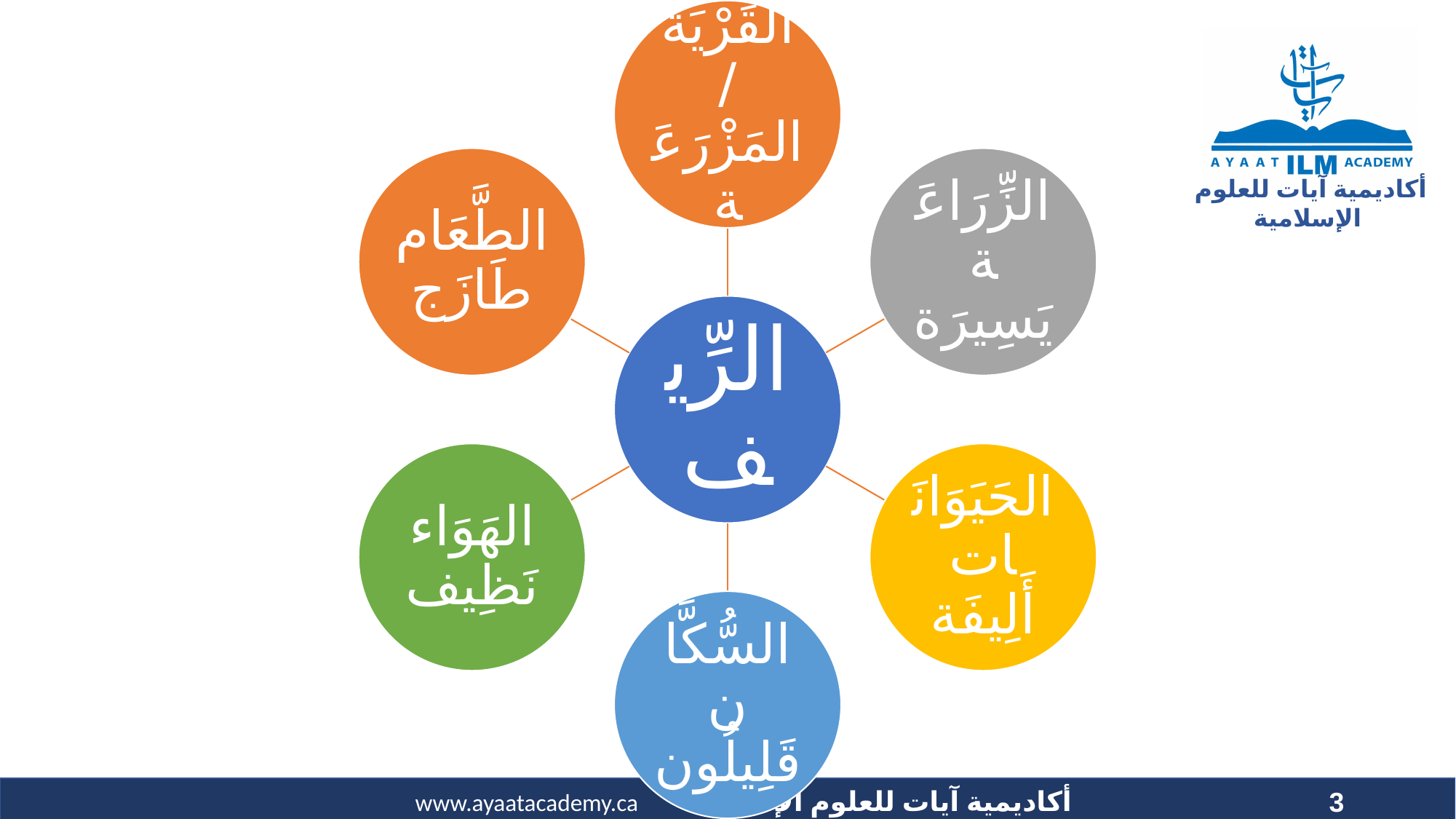

الرِّيف

القَرْيَة / المَزْرَعَة

الزِّرَاعَة يَسِيرَة

الحَيَوَانَات أَلِيفَة

السُّكَّان قَلِيلُون

الهَوَاء نَظِيف

الطَّعَام طَازَج
3